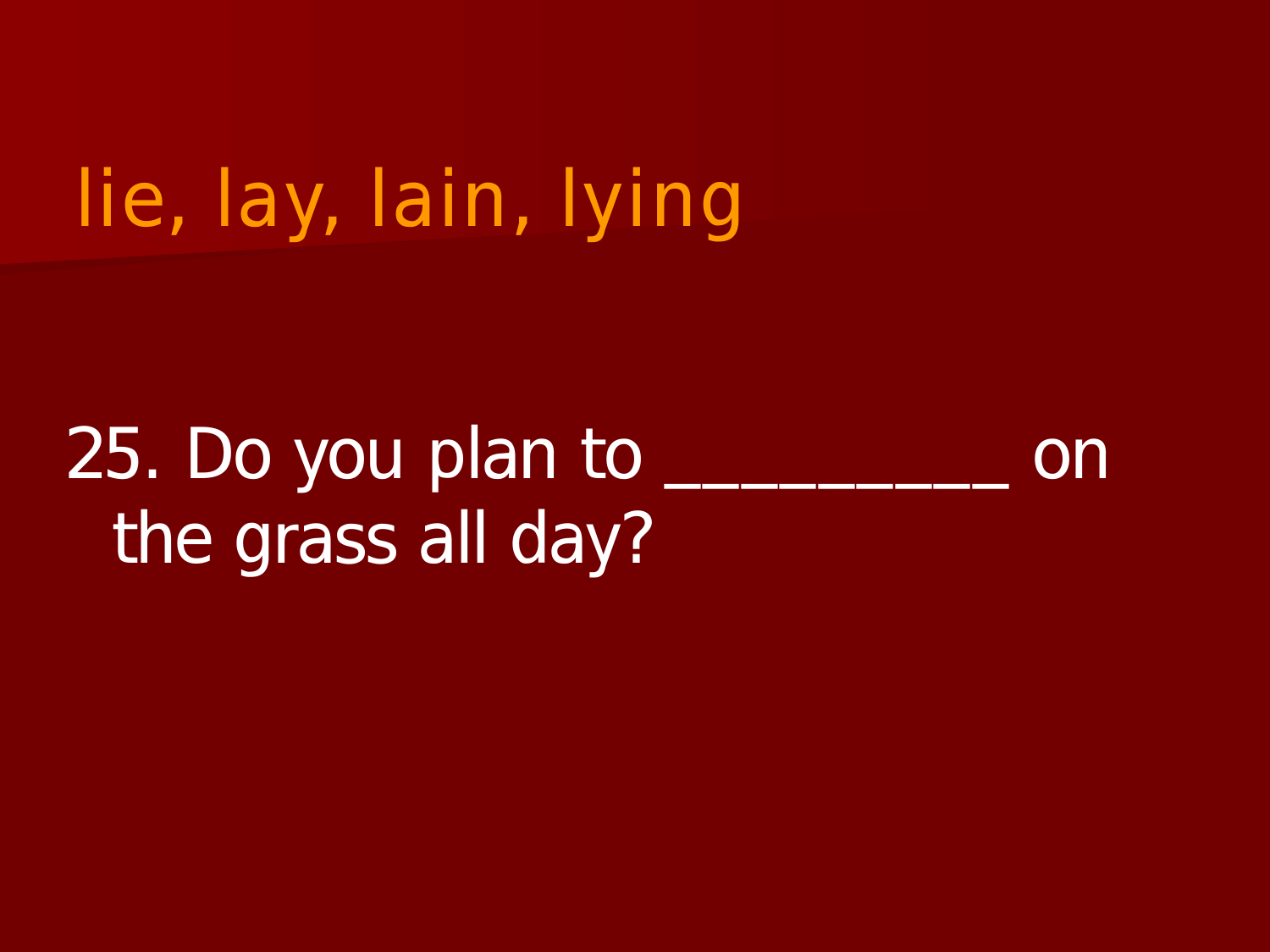

# lie, lay, lain, lying
25. Do you plan to _________ on the grass all day?